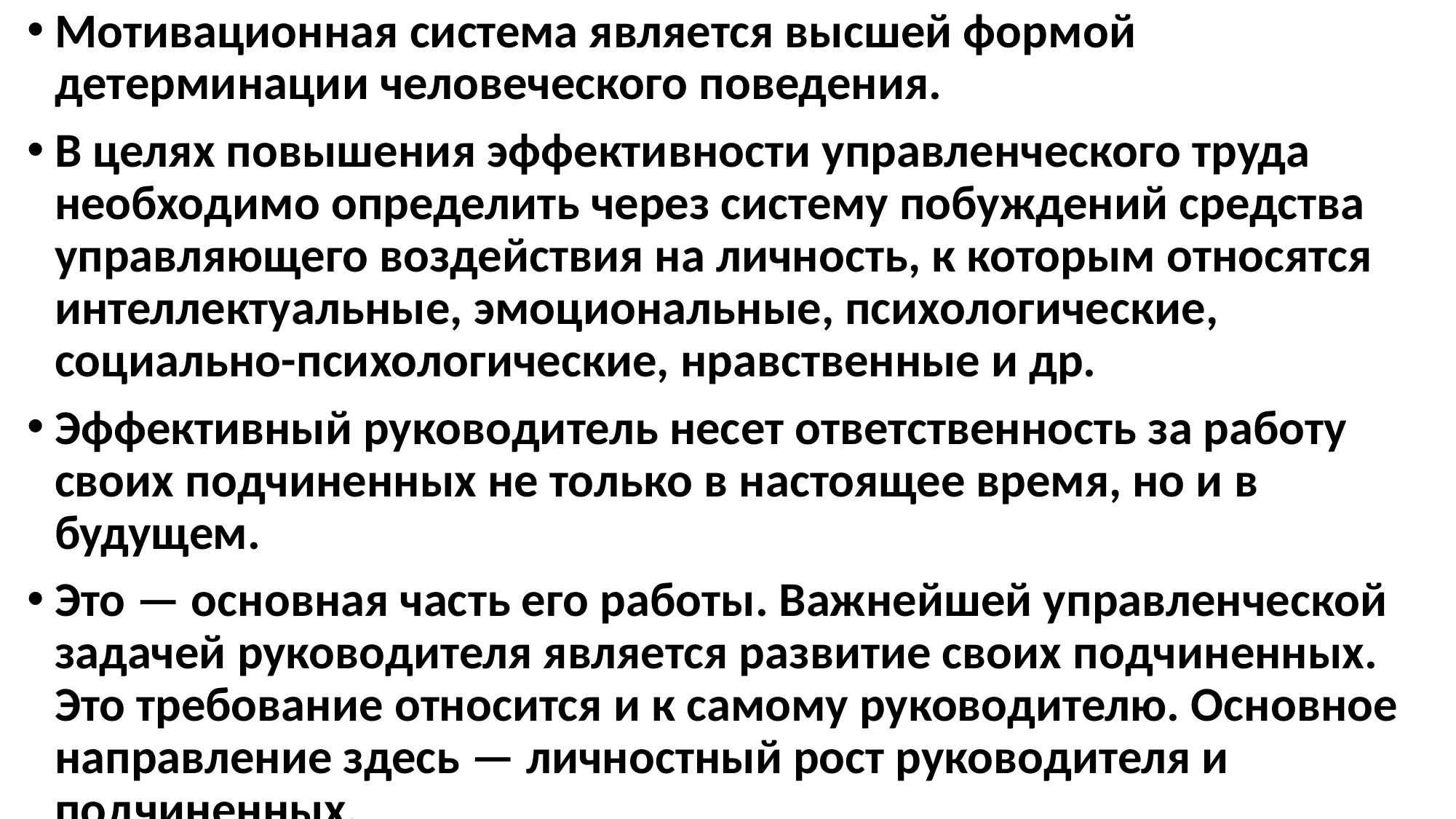

Мотивационная система является высшей формой детерминации человеческого поведения.
В целях повышения эффективности управленческого труда необходимо определить через систему побуждений средства управляющего воздействия на личность, к которым относятся интеллектуальные, эмоциональные, психологические, социально-психологические, нравственные и др.
Эффективный руководитель несет ответственность за работу своих подчиненных не только в настоящее время, но и в будущем.
Это — основная часть его работы. Важнейшей управленческой задачей руководителя является развитие своих подчиненных. Это требование относится и к самому руководителю. Основное направление здесь — личностный рост руководителя и подчиненных.